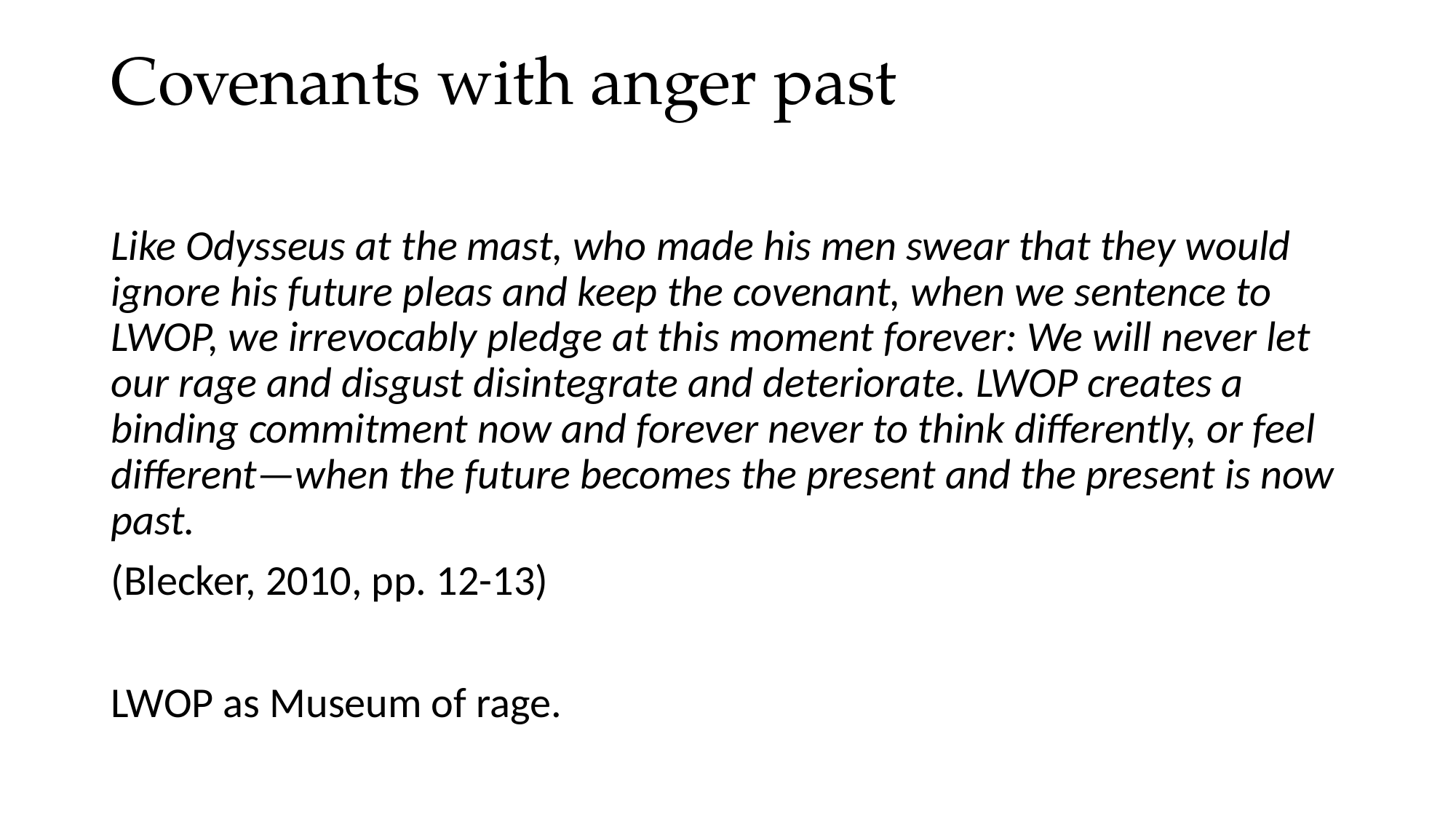

# Covenants with anger past
Like Odysseus at the mast, who made his men swear that they would ignore his future pleas and keep the covenant, when we sentence to LWOP, we irrevocably pledge at this moment forever: We will never let our rage and disgust disintegrate and deteriorate. LWOP creates a binding commitment now and forever never to think differently, or feel different—when the future becomes the present and the present is now past.
(Blecker, 2010, pp. 12-13)

LWOP as Museum of rage.